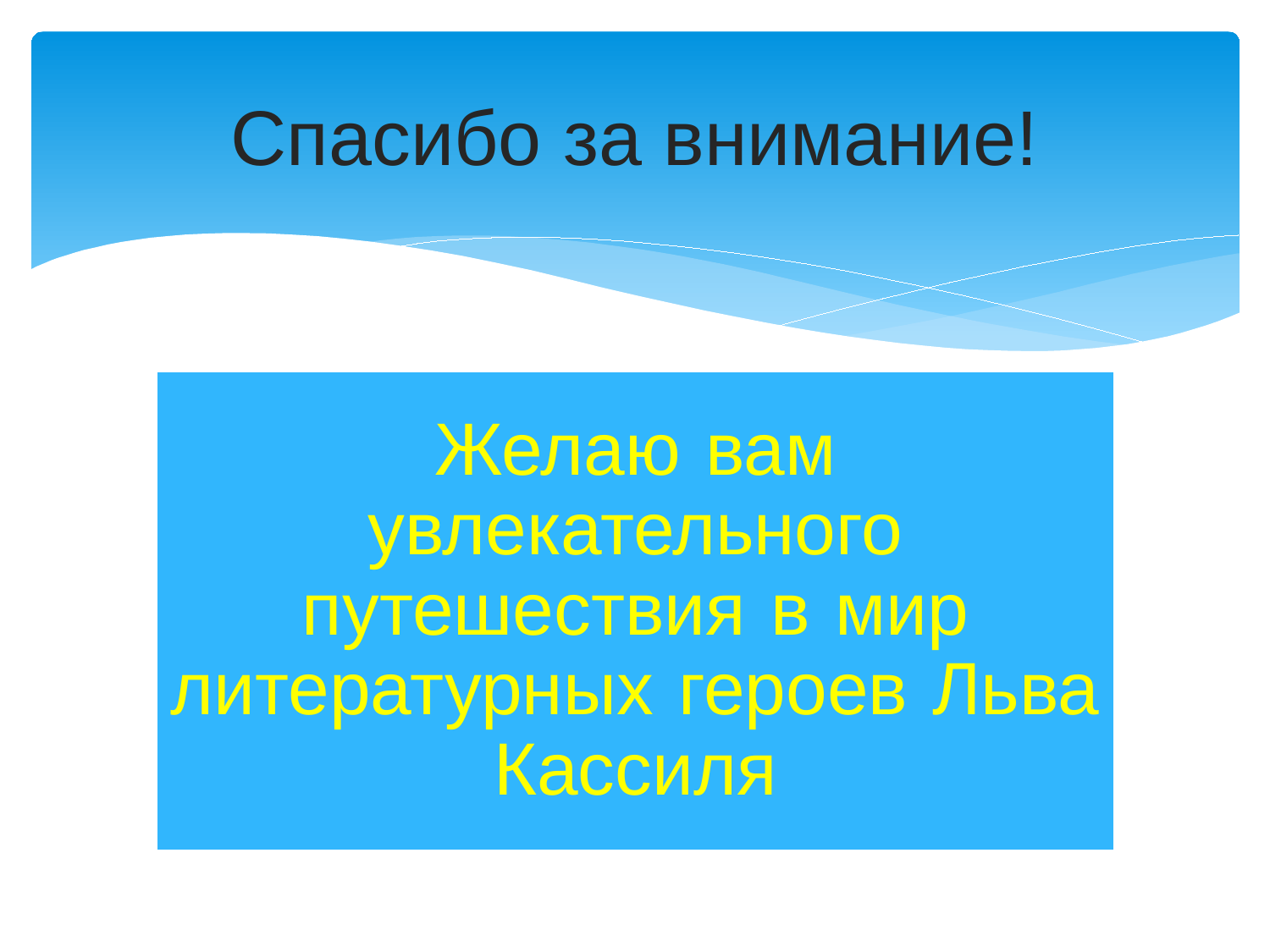

# Спасибо за внимание!
Желаю вам увлекательного путешествия в мир литературных героев Льва Кассиля